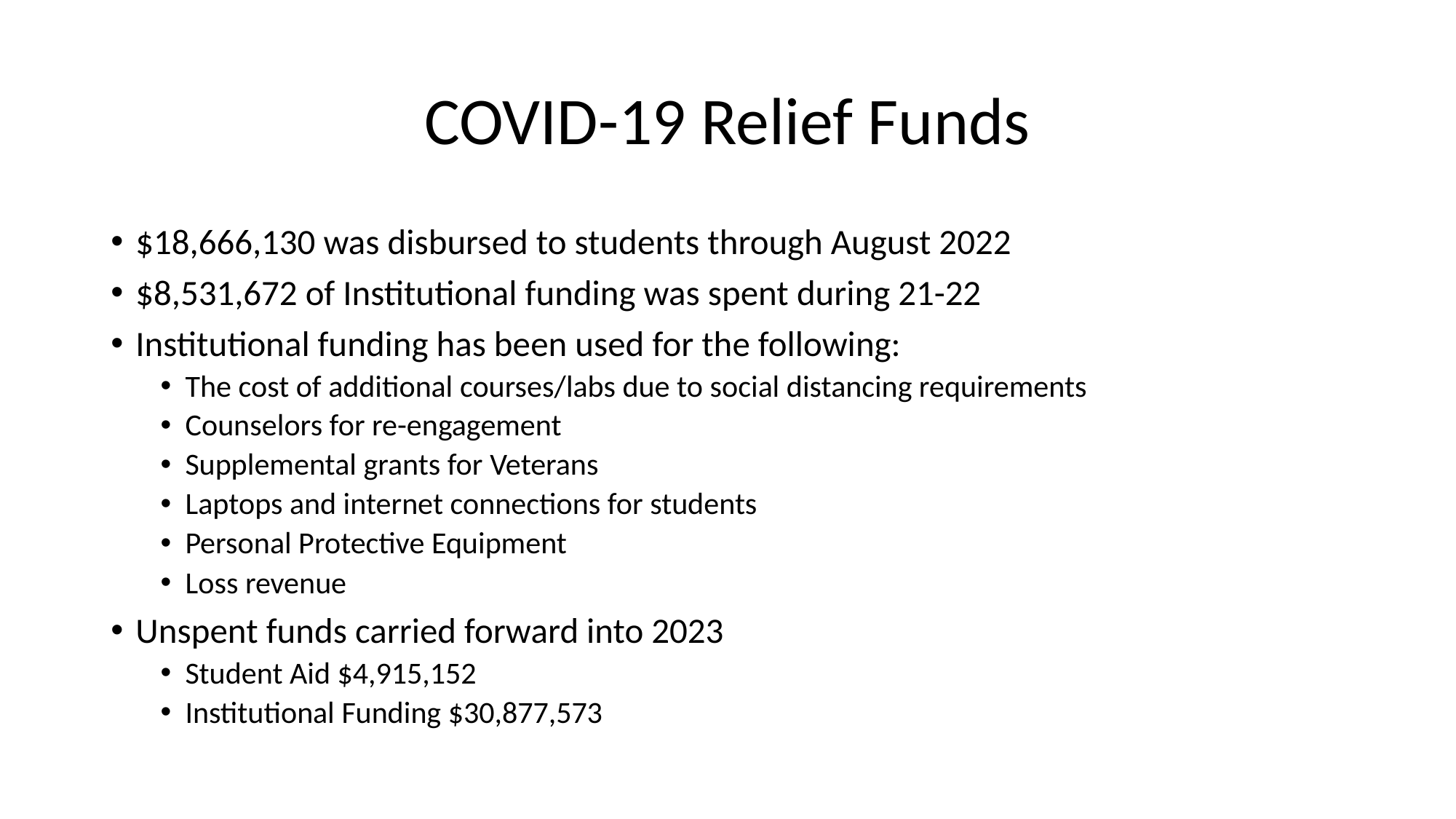

# COVID-19 Relief Funds
$18,666,130 was disbursed to students through August 2022
$8,531,672 of Institutional funding was spent during 21-22
Institutional funding has been used for the following:
The cost of additional courses/labs due to social distancing requirements
Counselors for re-engagement
Supplemental grants for Veterans
Laptops and internet connections for students
Personal Protective Equipment
Loss revenue
Unspent funds carried forward into 2023
Student Aid $4,915,152
Institutional Funding $30,877,573